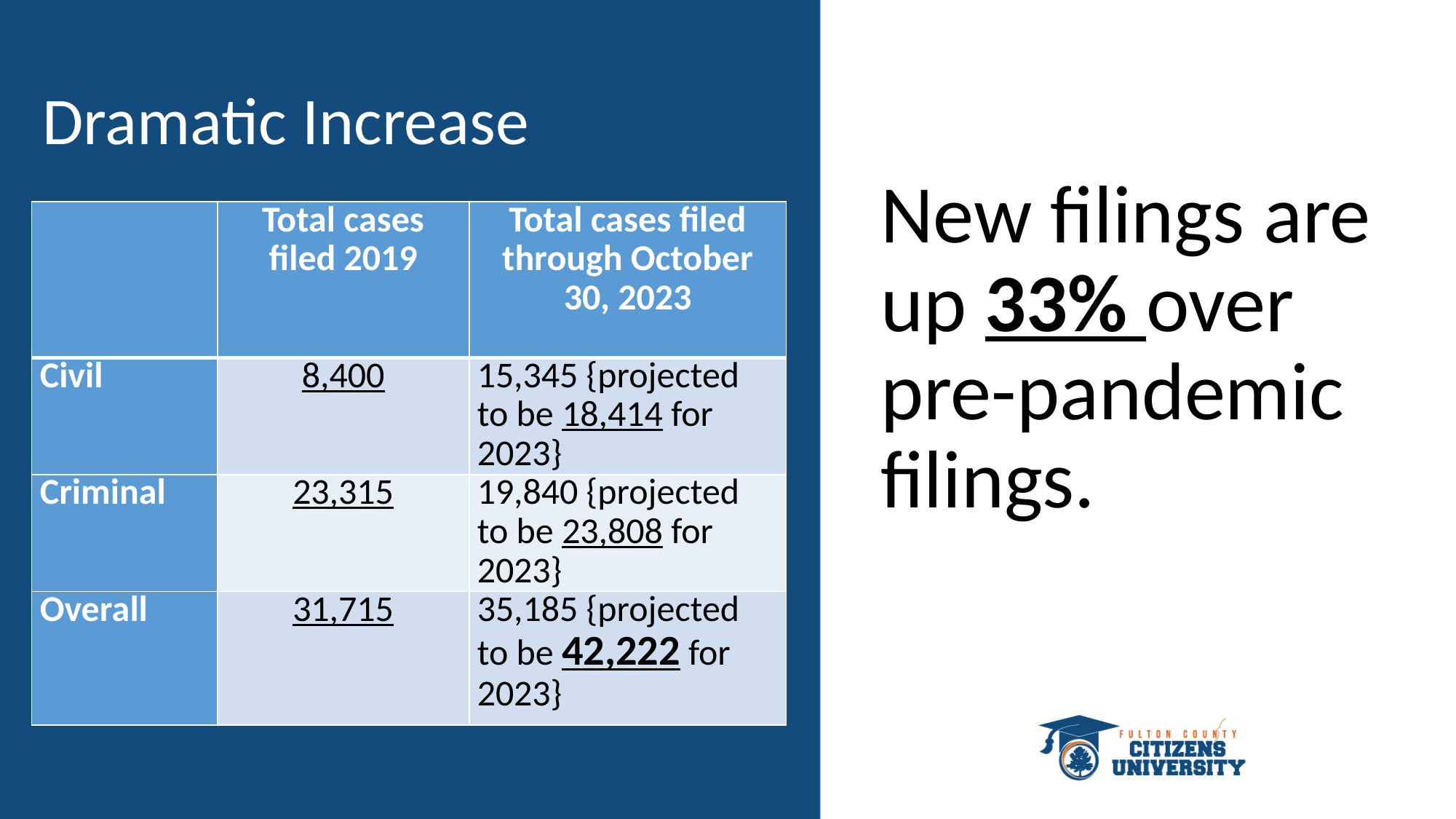

# Dramatic Increase

New filings are up 33% over pre-pandemic filings.
|  | Total cases filed 2019 | Total cases filed through October 30, 2023 |
| --- | --- | --- |
| Civil | 8,400 | 15,345 {projected to be 18,414 for 2023} |
| Criminal | 23,315 | 19,840 {projected to be 23,808 for 2023} |
| Overall | 31,715 | 35,185 {projected to be 42,222 for 2023} |